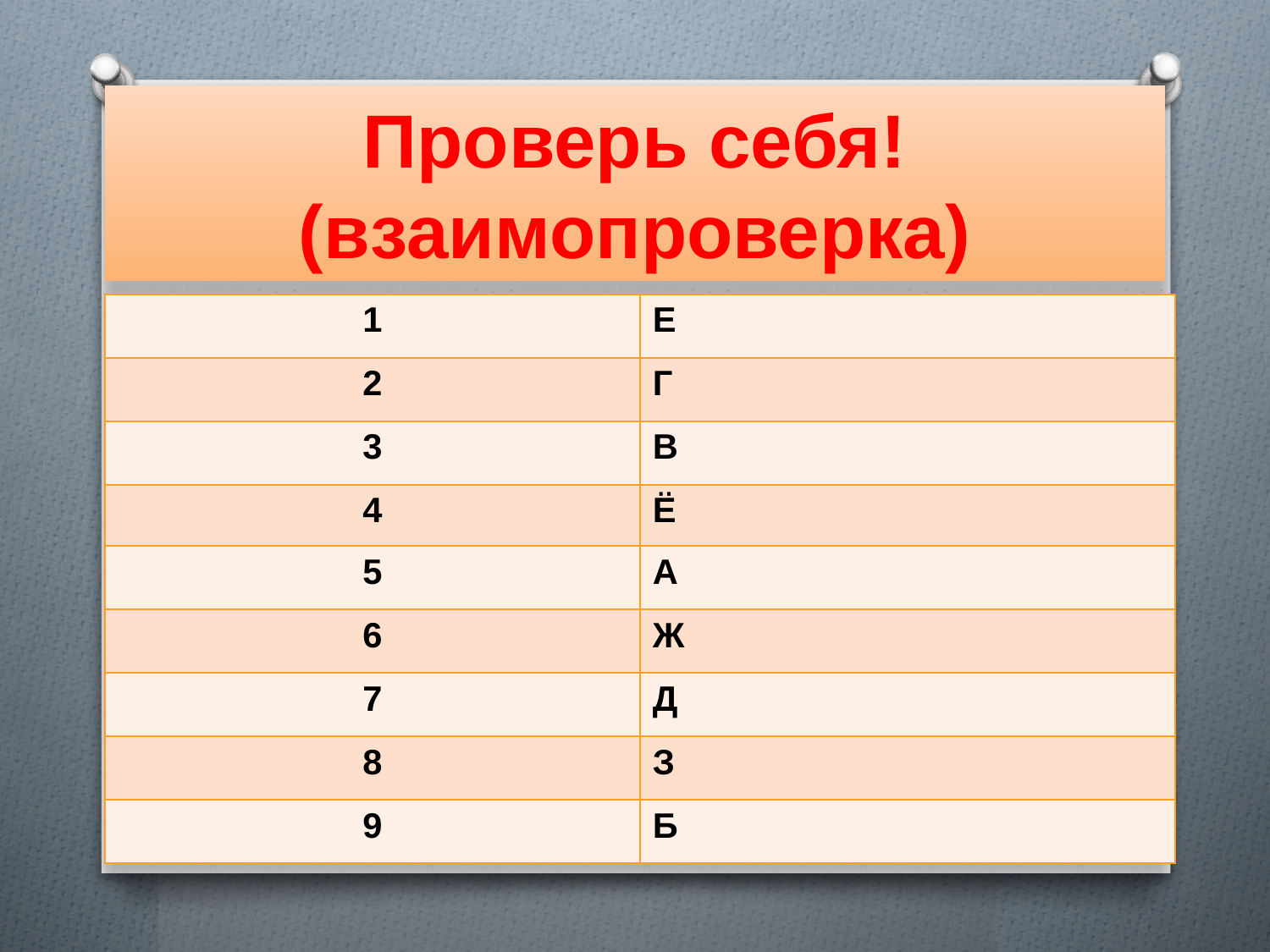

# Проверь себя! (взаимопроверка)
| 1 | Е |
| --- | --- |
| 2 | Г |
| 3 | В |
| 4 | Ё |
| 5 | А |
| 6 | Ж |
| 7 | Д |
| 8 | З |
| 9 | Б |